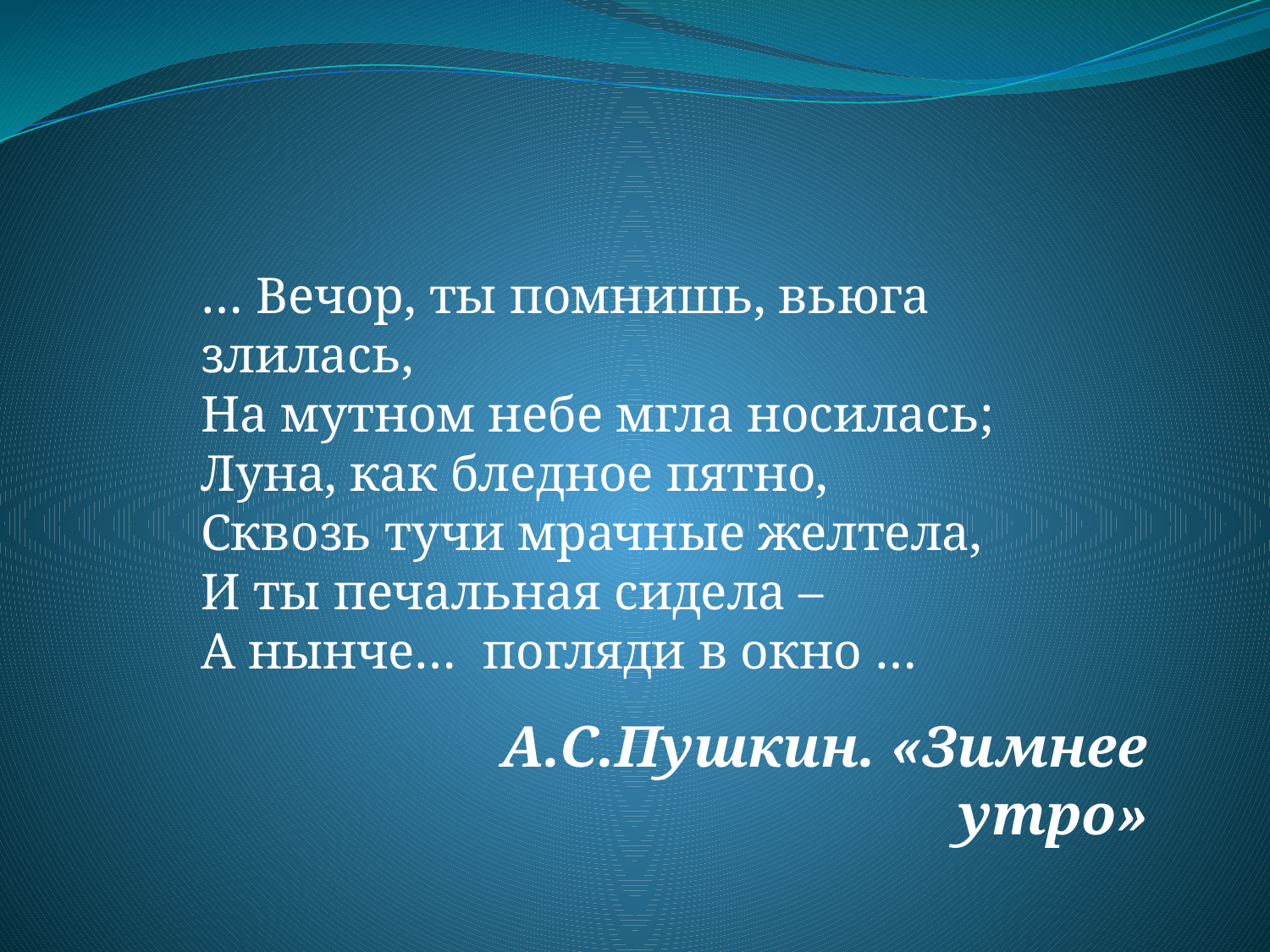

… Вечор, ты помнишь, вьюга злилась,
На мутном небе мгла носилась;
Луна, как бледное пятно,
Сквозь тучи мрачные желтела,
И ты печальная сидела –
А нынче…  погляди в окно …

А.С.Пушкин. «Зимнее утро»